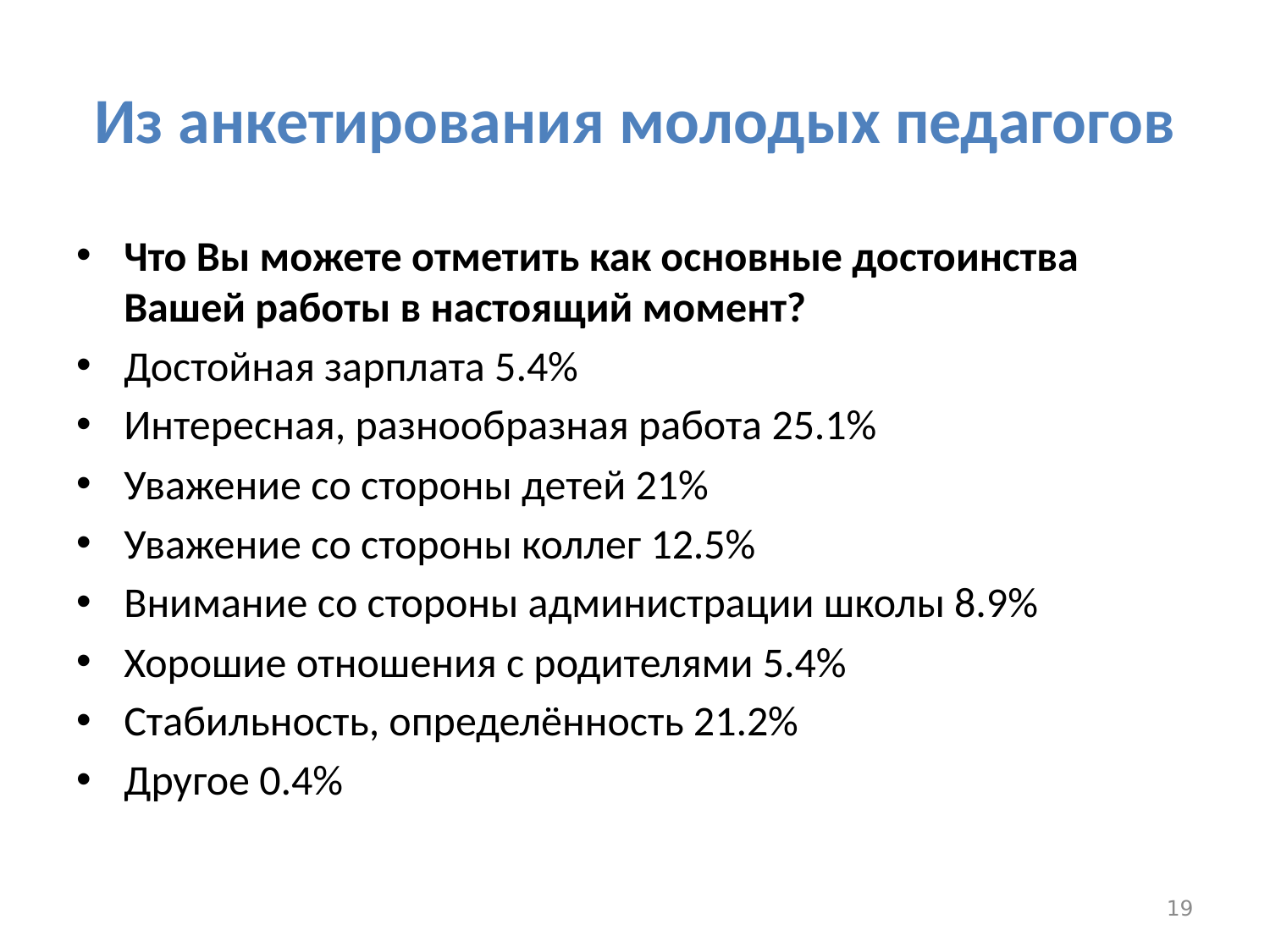

# Из анкетирования молодых педагогов
Что Вы можете отметить как основные достоинства Вашей работы в настоящий момент?
Достойная зарплата 5.4%
Интересная, разнообразная работа 25.1%
Уважение со стороны детей 21%
Уважение со стороны коллег 12.5%
Внимание со стороны администрации школы 8.9%
Хорошие отношения с родителями 5.4%
Стабильность, определённость 21.2%
Другое 0.4%

19